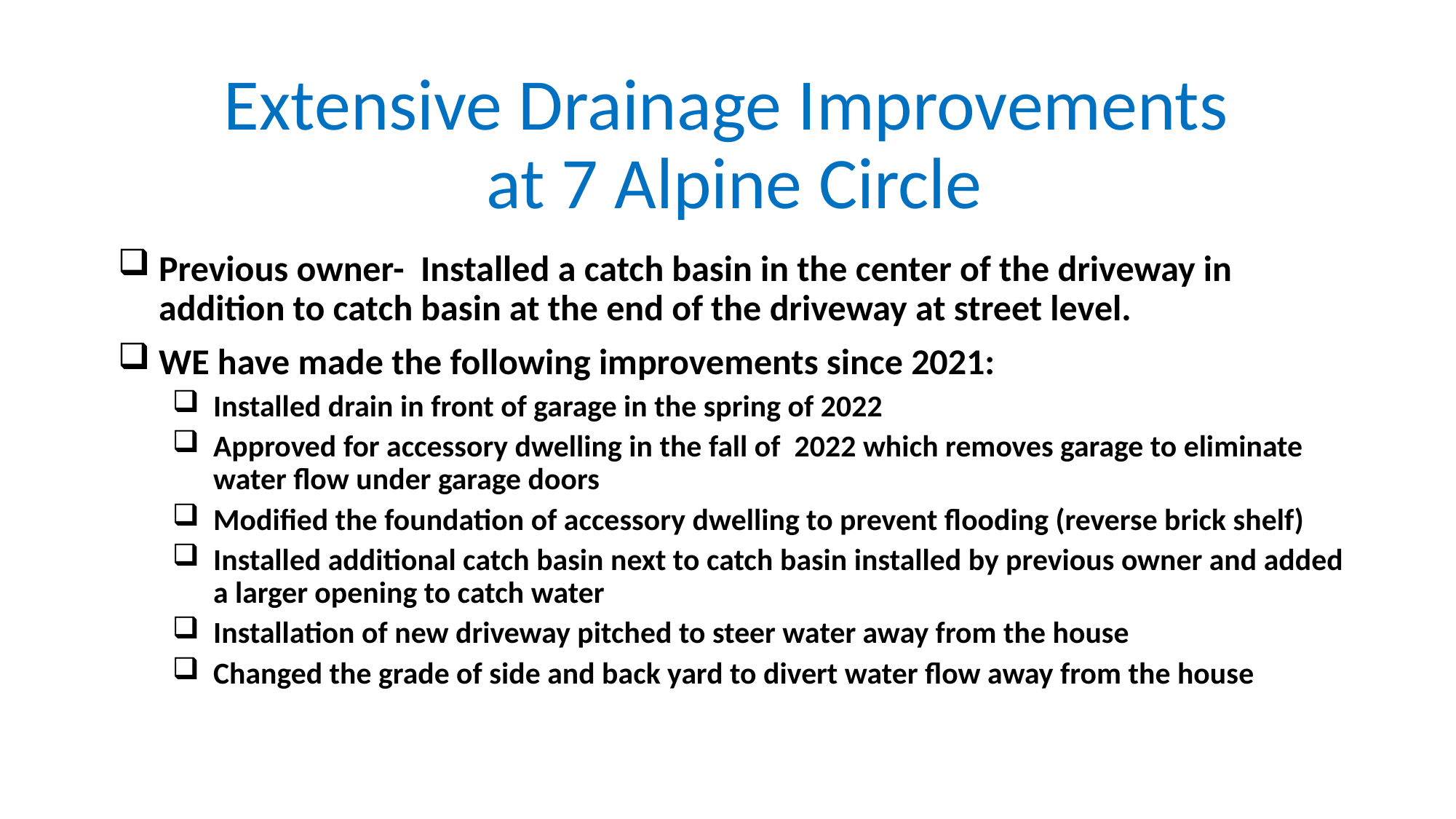

# Extensive Drainage Improvements at 7 Alpine Circle
Previous owner-  Installed a catch basin in the center of the driveway in addition to catch basin at the end of the driveway at street level.
WE have made the following improvements since 2021:
Installed drain in front of garage in the spring of 2022
Approved for accessory dwelling in the fall of  2022 which removes garage to eliminate water flow under garage doors
Modified the foundation of accessory dwelling to prevent flooding (reverse brick shelf)
Installed additional catch basin next to catch basin installed by previous owner and added a larger opening to catch water
Installation of new driveway pitched to steer water away from the house
Changed the grade of side and back yard to divert water flow away from the house